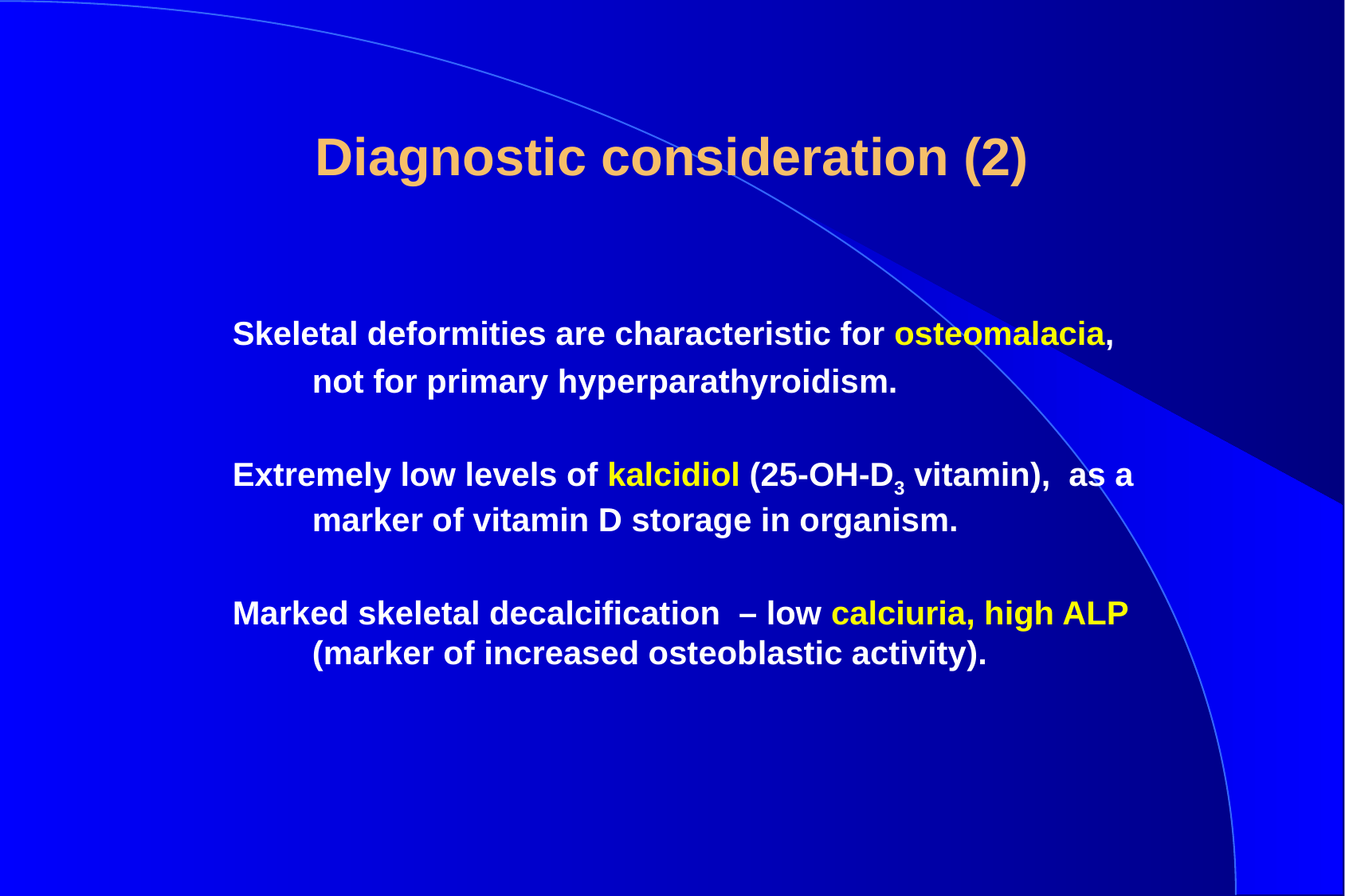

# Diagnostic consideration (2)
Skeletal deformities are characteristic for osteomalacia, not for primary hyperparathyroidism.

Extremely low levels of kalcidiol (25-OH-D3 vitamin),  as a marker of vitamin D storage in organism.

Marked skeletal decalcification  – low calciuria, high ALP (marker of increased osteoblastic activity).